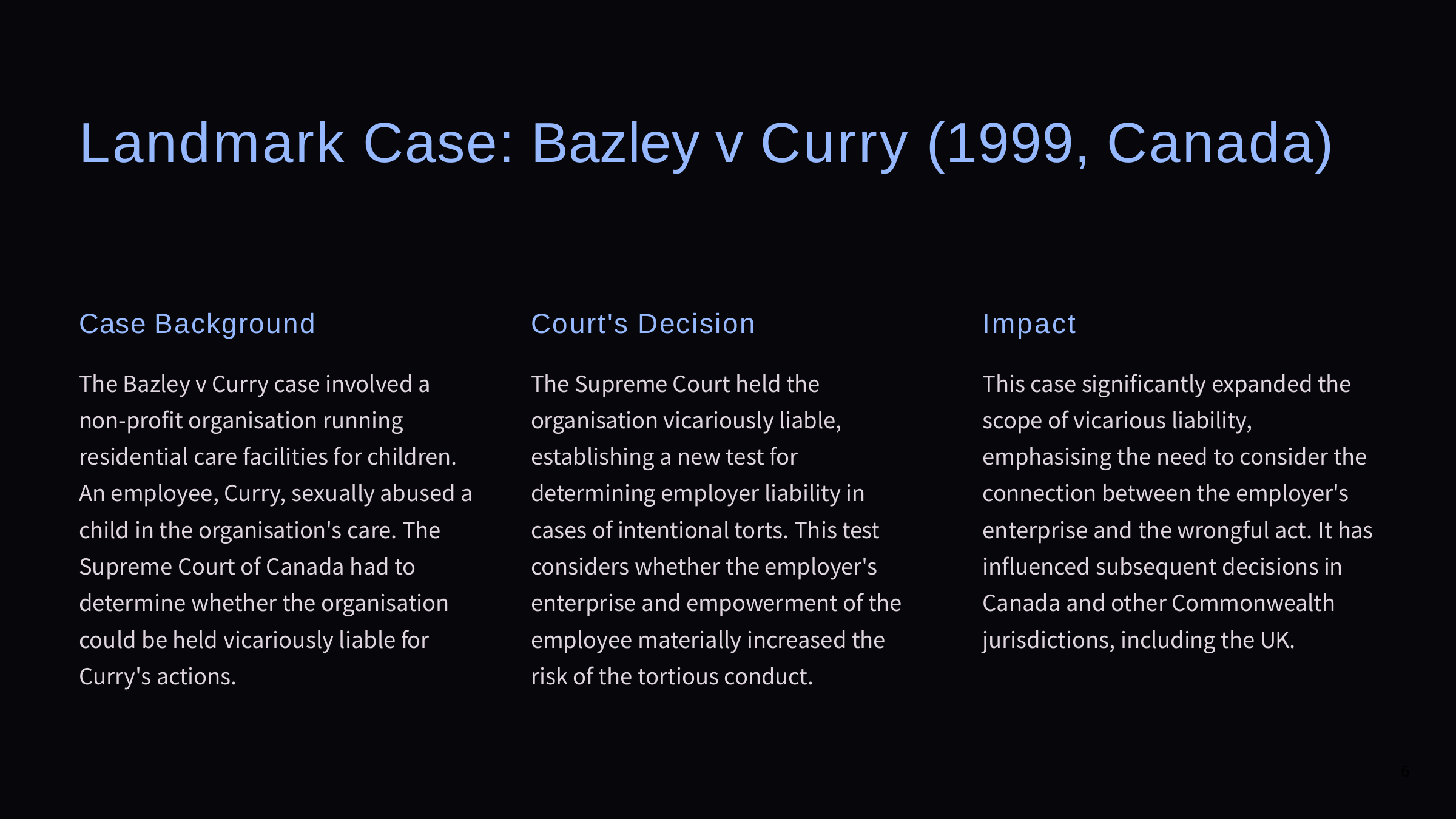

# Landmark Case: Bazley v Curry (1999, Canada)
Case Background
The Bazley v Curry case involved a non-profit organisation running residential care facilities for children. An employee, Curry, sexually abused a child in the organisation's care. The Supreme Court of Canada had to determine whether the organisation could be held vicariously liable for Curry's actions.
Court's Decision
The Supreme Court held the organisation vicariously liable, establishing a new test for determining employer liability in cases of intentional torts. This test considers whether the employer's enterprise and empowerment of the employee materially increased the risk of the tortious conduct.
Impact
This case significantly expanded the scope of vicarious liability, emphasising the need to consider the connection between the employer's enterprise and the wrongful act. It has influenced subsequent decisions in Canada and other Commonwealth jurisdictions, including the UK.
6